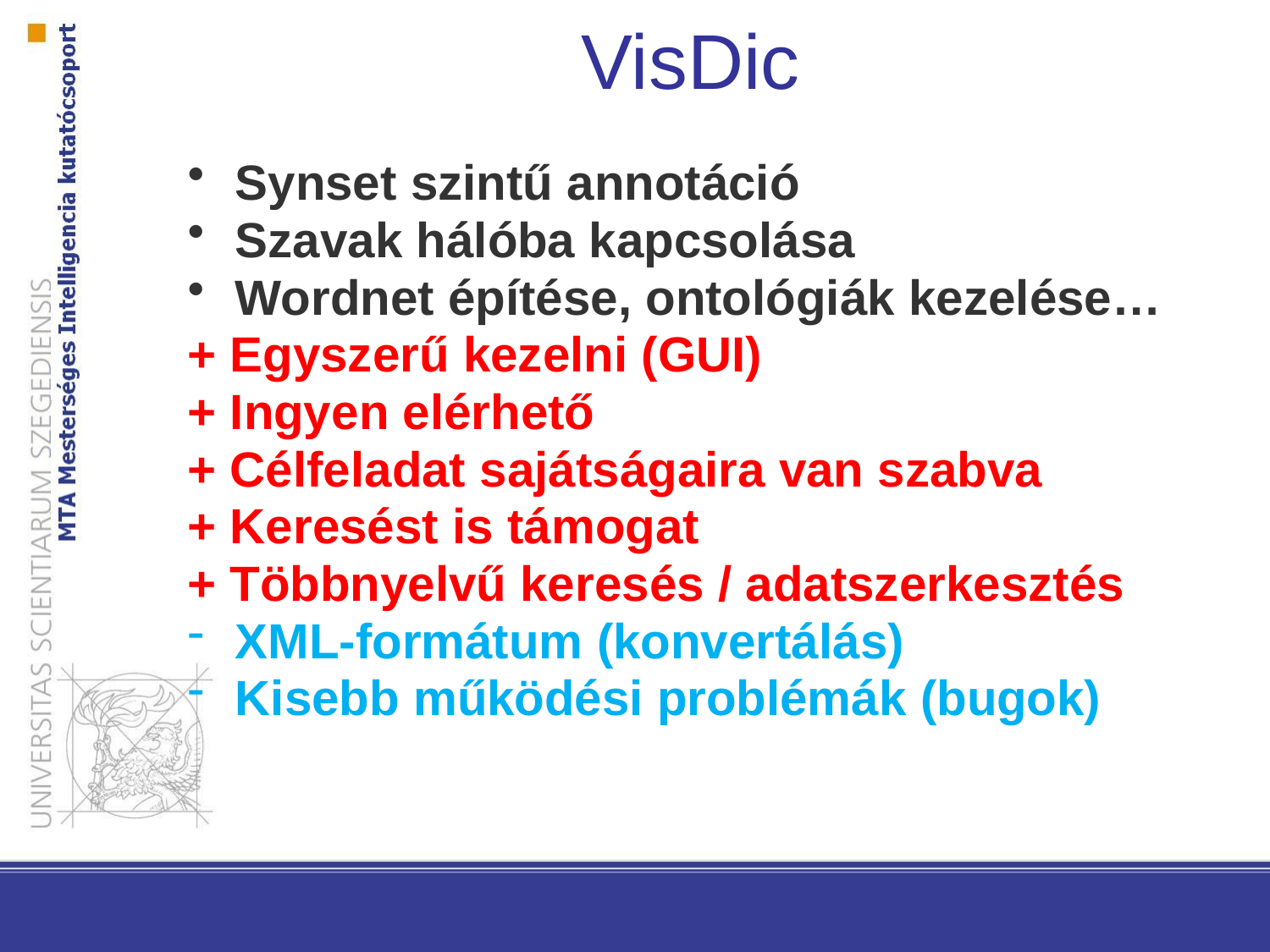

VisDic
Synset szintű annotáció
Szavak hálóba kapcsolása
Wordnet építése, ontológiák kezelése…
+ Egyszerű kezelni (GUI)
+ Ingyen elérhető
+ Célfeladat sajátságaira van szabva
+ Keresést is támogat
+ Többnyelvű keresés / adatszerkesztés
XML-formátum (konvertálás)
Kisebb működési problémák (bugok)